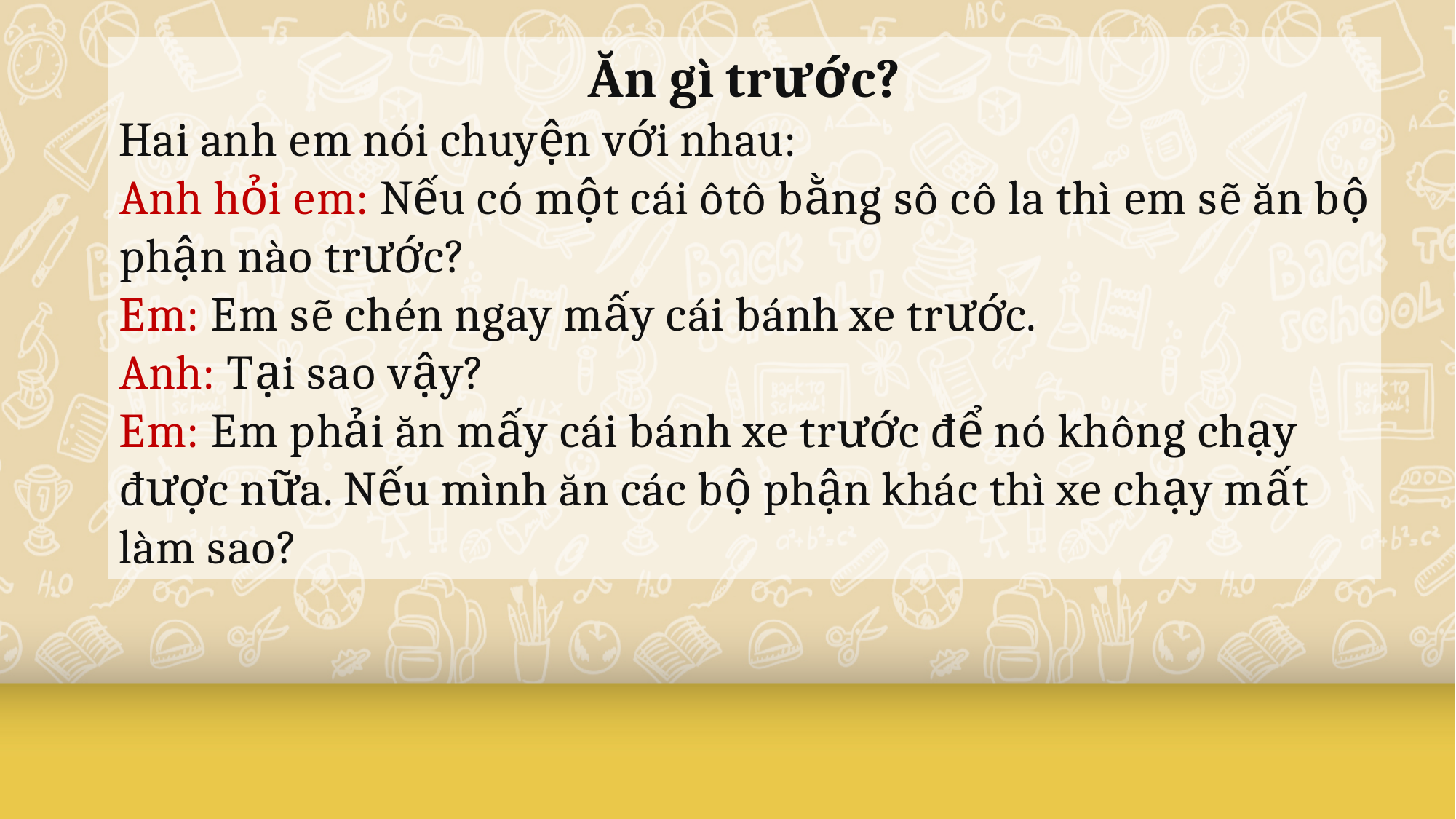

Ăn gì trước?
Hai anh em nói chuyện với nhau:
Anh hỏi em: Nếu có một cái ôtô bằng sô cô la thì em sẽ ăn bộ phận nào trước?
Em: Em sẽ chén ngay mấy cái bánh xe trước.
Anh: Tại sao vậy?
Em: Em phải ăn mấy cái bánh xe trước để nó không chạy được nữa. Nếu mình ăn các bộ phận khác thì xe chạy mất làm sao?